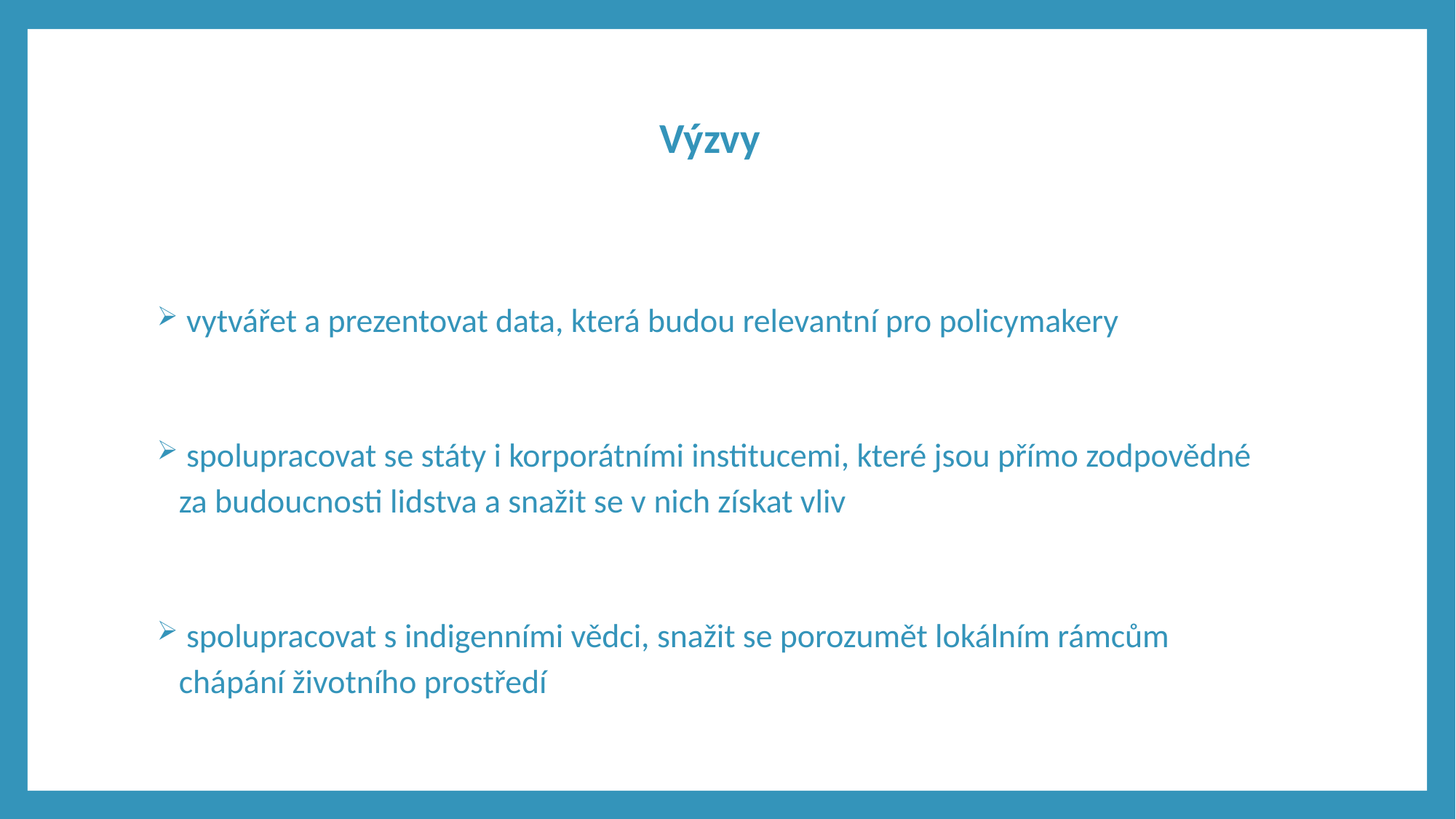

Výzvy

 vytvářet a prezentovat data, která budou relevantní pro policymakery

 spolupracovat se státy i korporátními institucemi, které jsou přímo zodpovědné za budoucnosti lidstva a snažit se v nich získat vliv

 spolupracovat s indigenními vědci, snažit se porozumět lokálním rámcům chápání životního prostředí